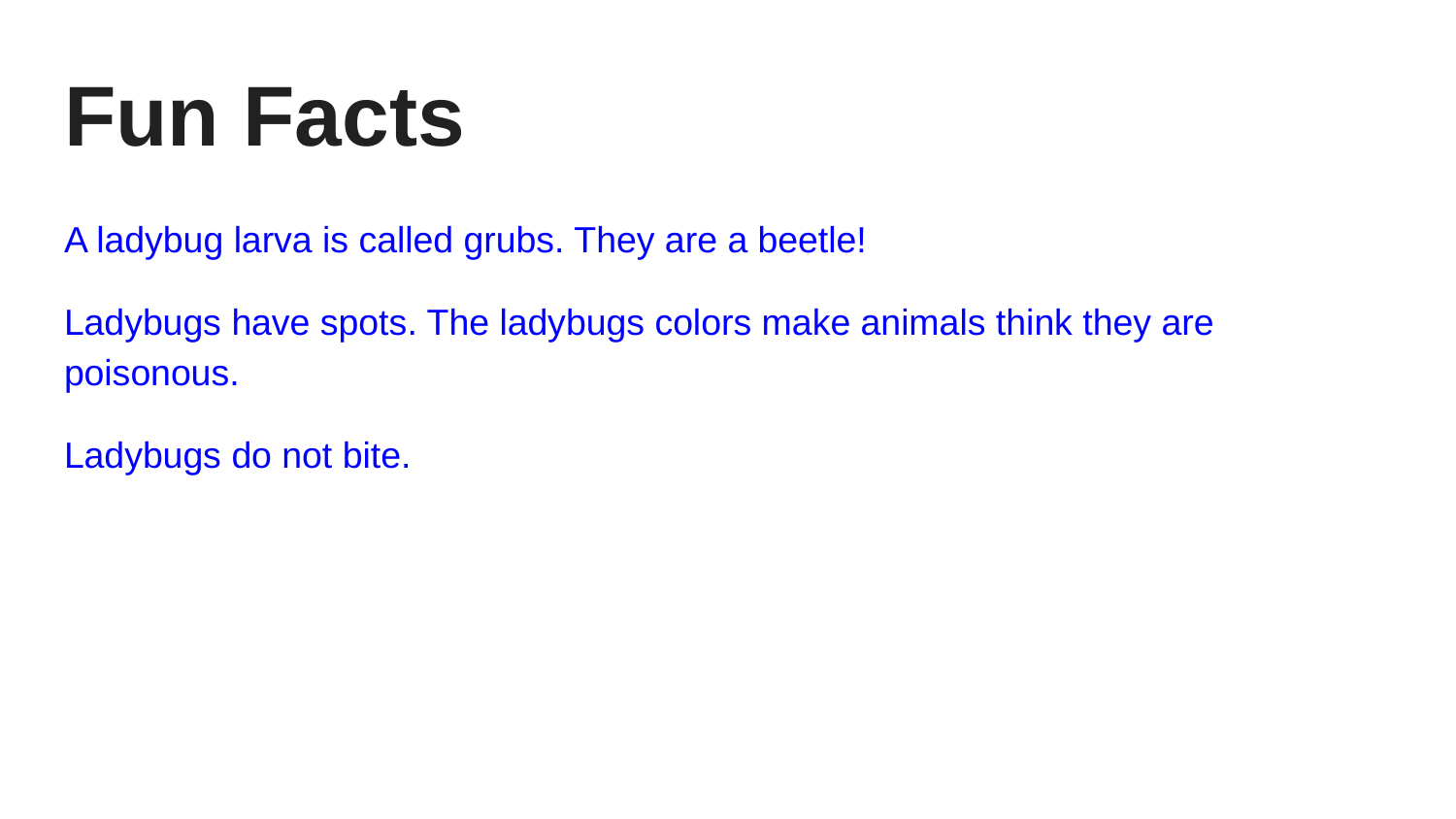

# Fun Facts
A ladybug larva is called grubs. They are a beetle!
Ladybugs have spots. The ladybugs colors make animals think they are poisonous.
Ladybugs do not bite.